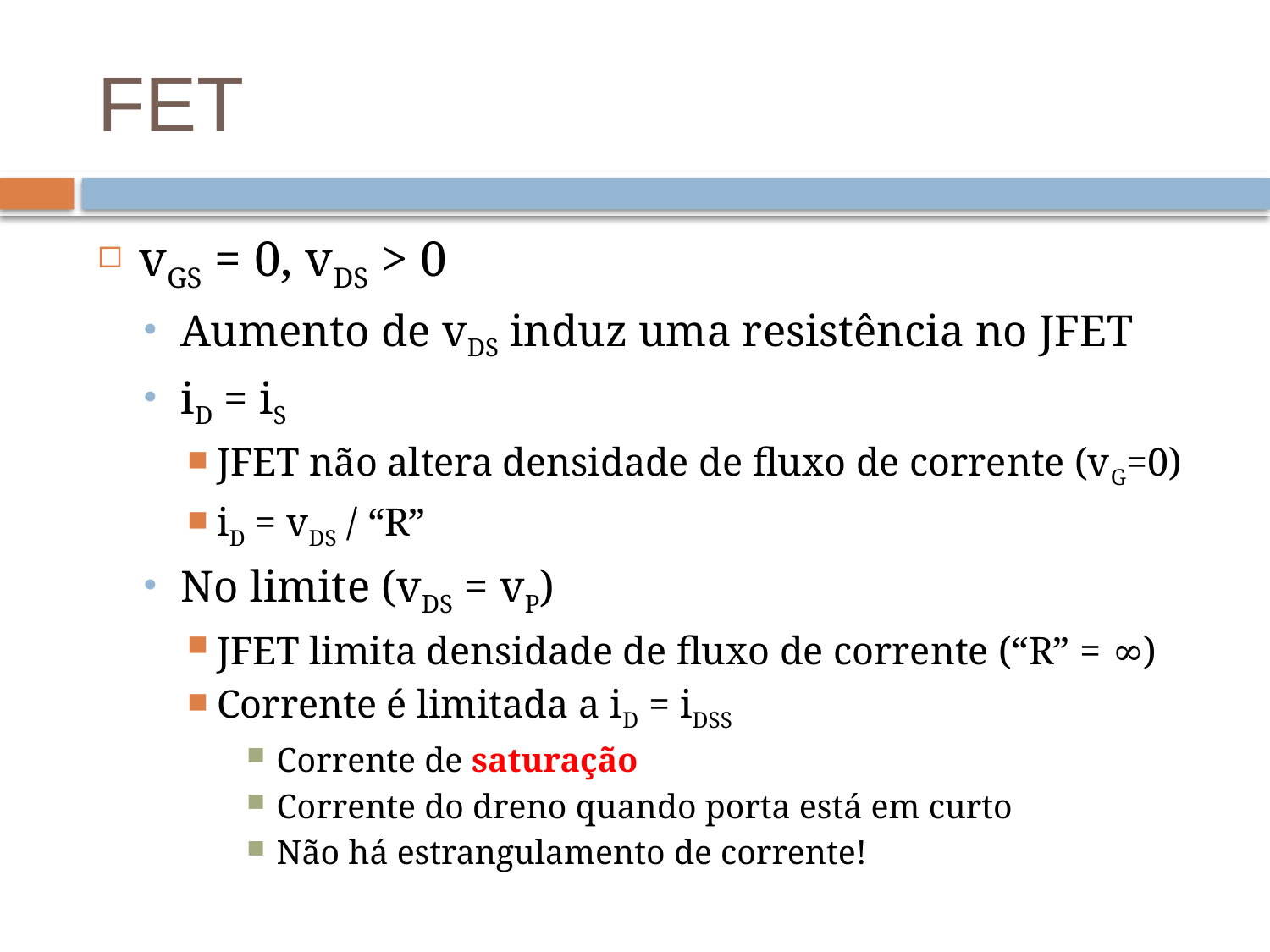

# FET
vGS = 0, vDS > 0
Aumento de vDS induz uma resistência no JFET
iD = iS
JFET não altera densidade de fluxo de corrente (vG=0)
iD = vDS / “R”
No limite (vDS = vP)
JFET limita densidade de fluxo de corrente (“R” = ∞)
Corrente é limitada a iD = iDSS
Corrente de saturação
Corrente do dreno quando porta está em curto
Não há estrangulamento de corrente!